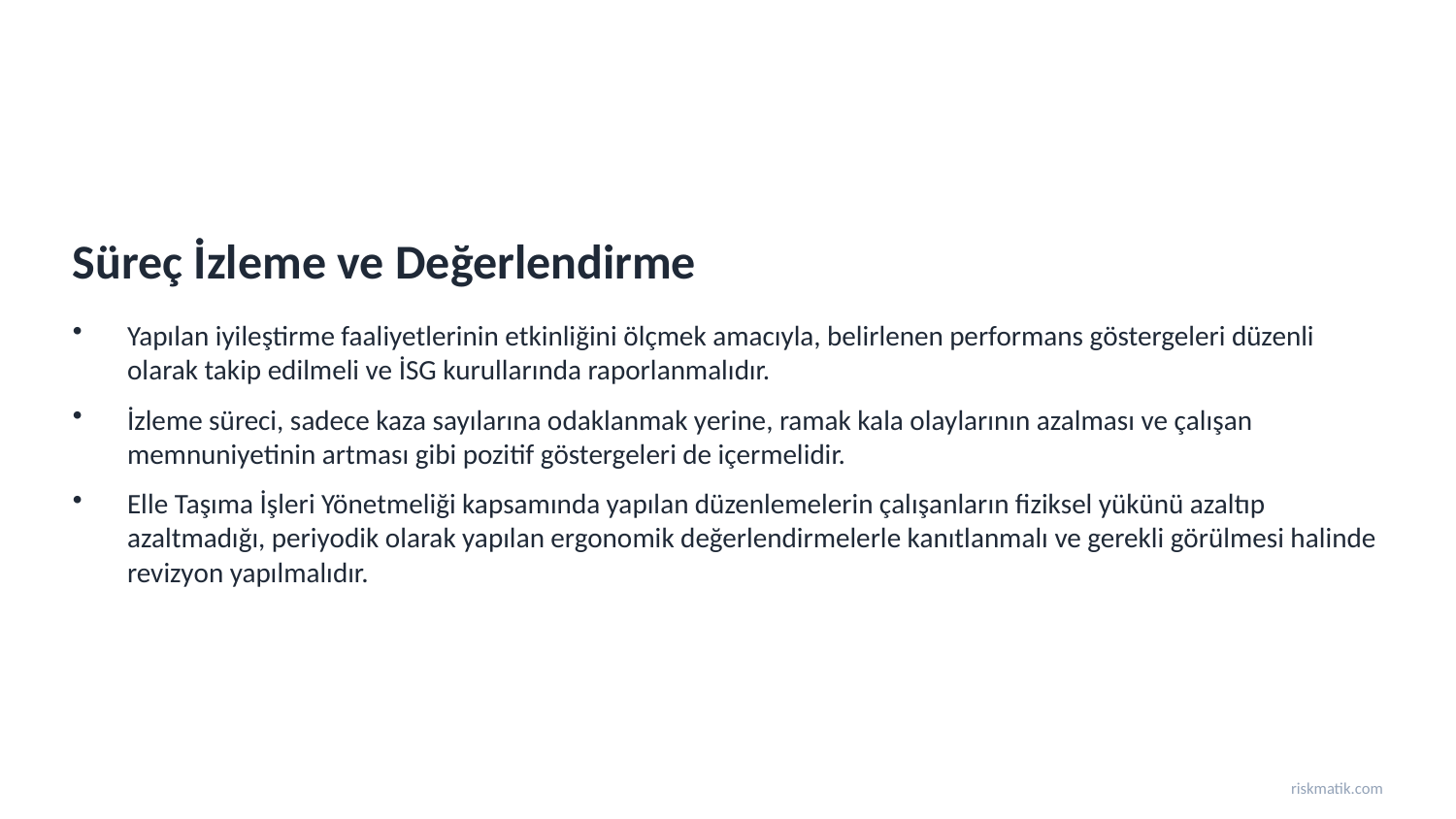

Süreç İzleme ve Değerlendirme
Yapılan iyileştirme faaliyetlerinin etkinliğini ölçmek amacıyla, belirlenen performans göstergeleri düzenli olarak takip edilmeli ve İSG kurullarında raporlanmalıdır.
İzleme süreci, sadece kaza sayılarına odaklanmak yerine, ramak kala olaylarının azalması ve çalışan memnuniyetinin artması gibi pozitif göstergeleri de içermelidir.
Elle Taşıma İşleri Yönetmeliği kapsamında yapılan düzenlemelerin çalışanların fiziksel yükünü azaltıp azaltmadığı, periyodik olarak yapılan ergonomik değerlendirmelerle kanıtlanmalı ve gerekli görülmesi halinde revizyon yapılmalıdır.
riskmatik.com